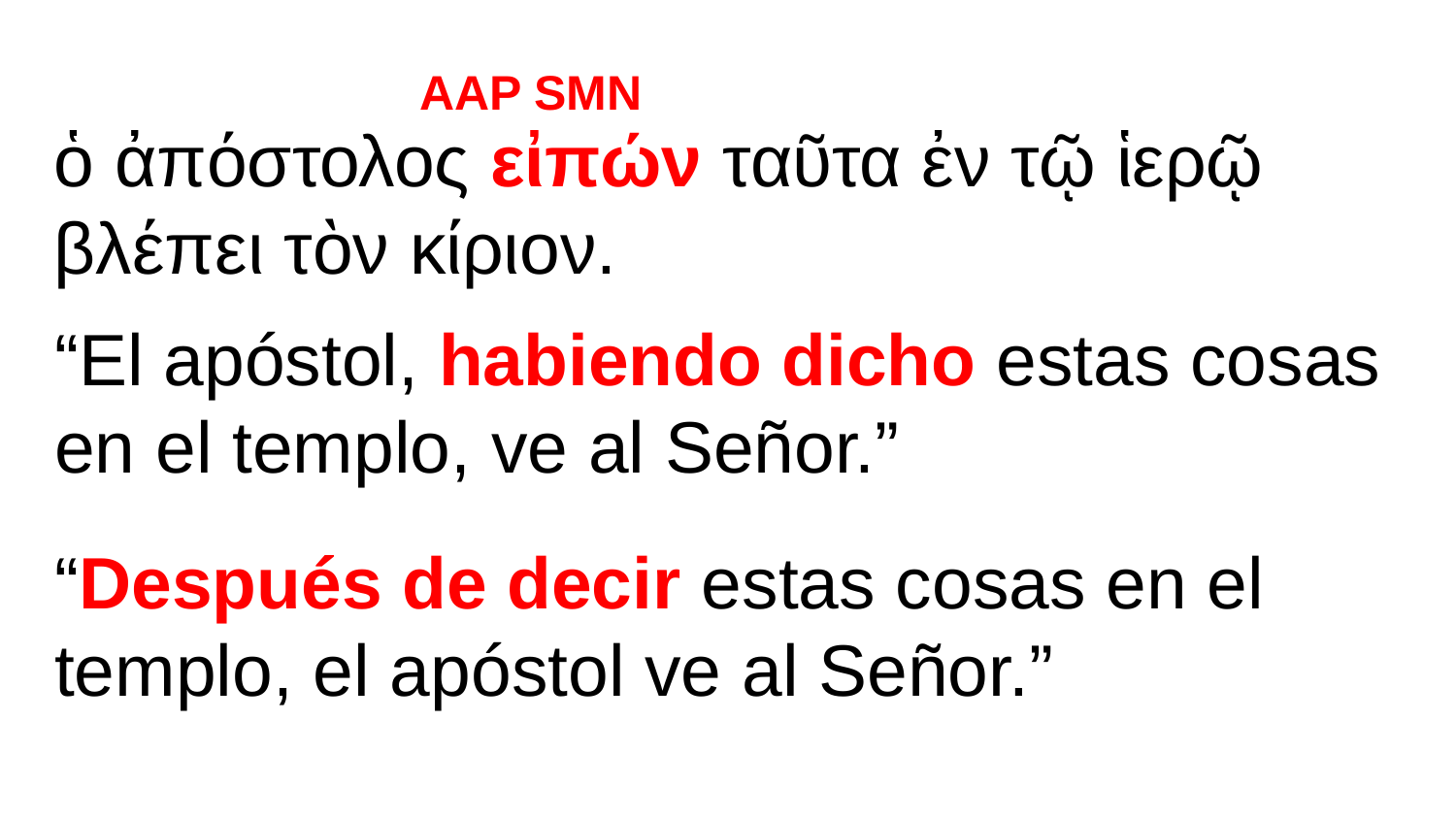

AAP SMN
ὁ ἀπόστολος εἰπών ταῦτα ἐν τῷ ἱερῷ βλέπει τὸν κίριον.
“El apóstol, habiendo dicho estas cosas en el templo, ve al Señor.”

“Después de decir estas cosas en el templo, el apóstol ve al Señor.”